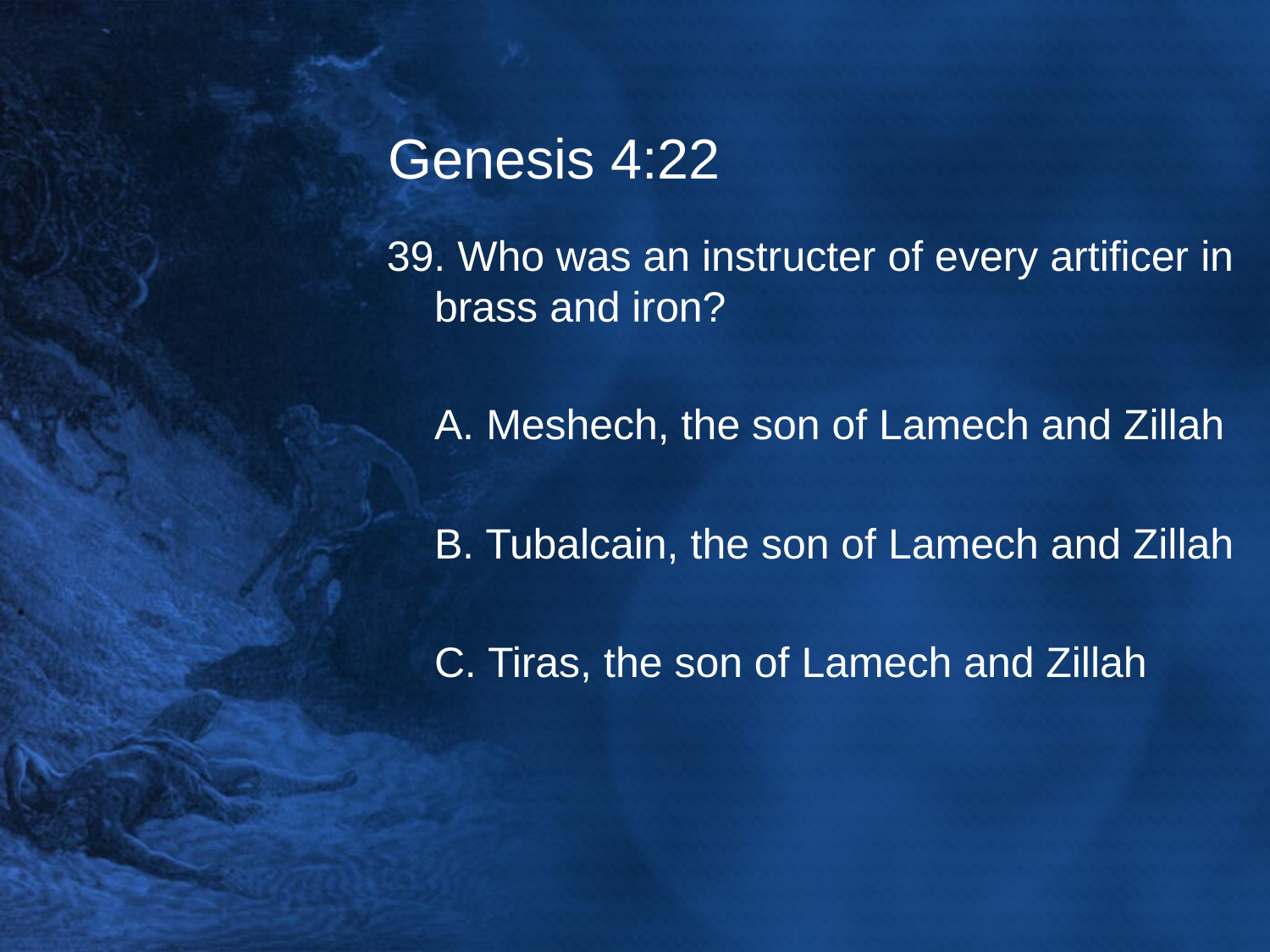

# Genesis 4:22
39. Who was an instructer of every artificer in brass and iron?

	A. Meshech, the son of Lamech and Zillah

	B. Tubalcain, the son of Lamech and Zillah

	C. Tiras, the son of Lamech and Zillah